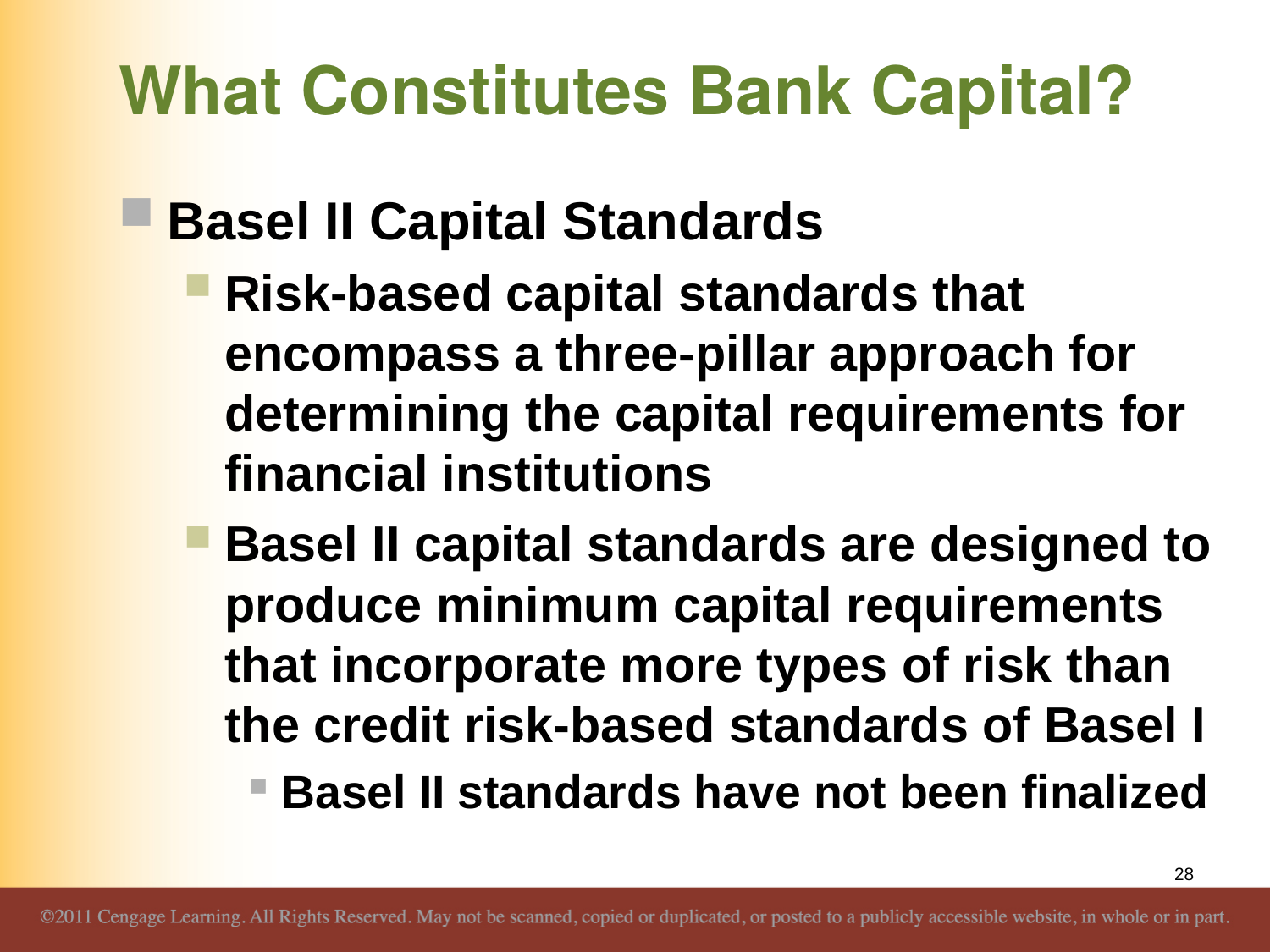

# What Constitutes Bank Capital?
Basel II Capital Standards
Risk-based capital standards that encompass a three-pillar approach for determining the capital requirements for financial institutions
Basel II capital standards are designed to produce minimum capital requirements that incorporate more types of risk than the credit risk-based standards of Basel I
Basel II standards have not been finalized
28